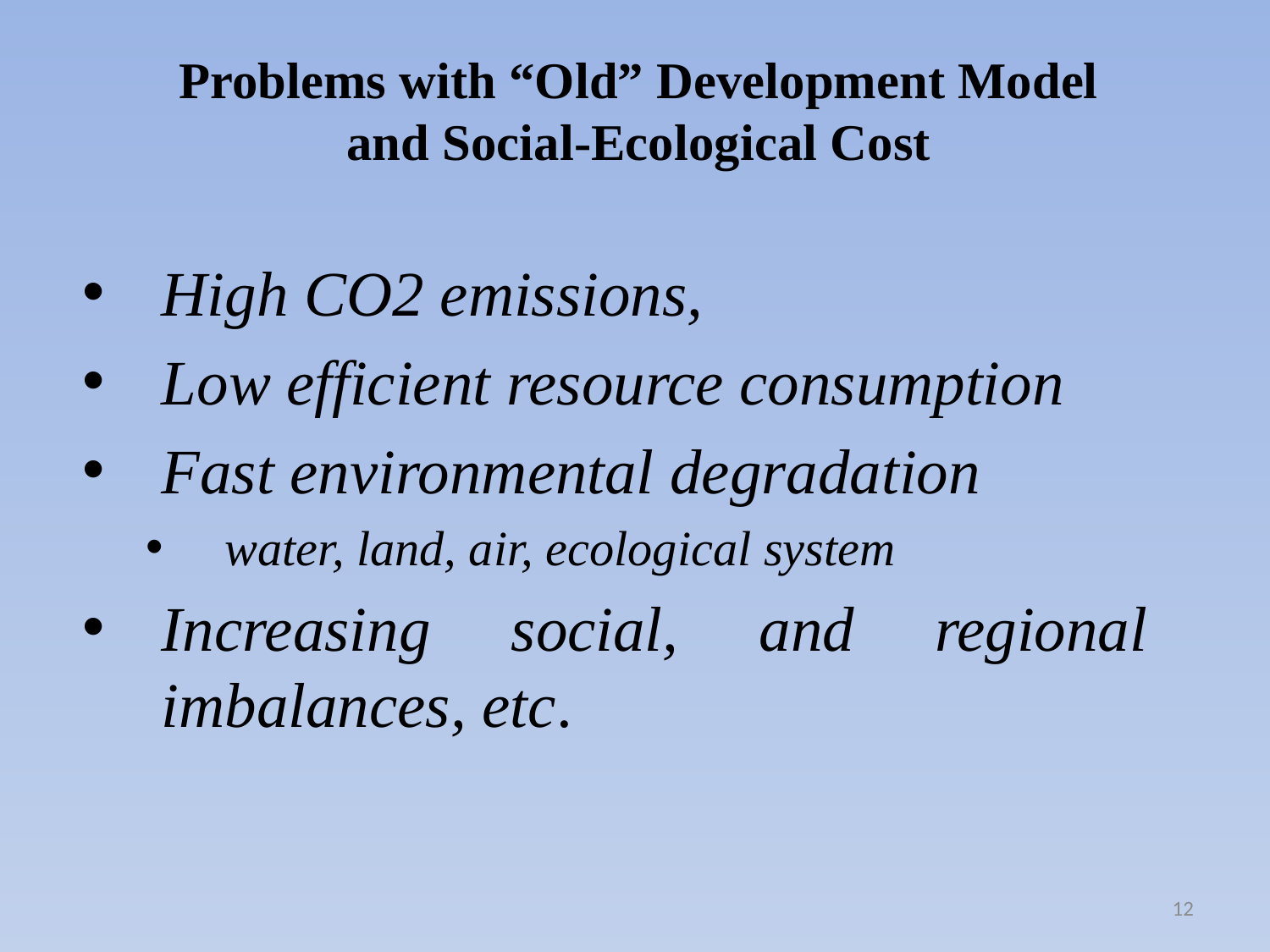

# Problems with “Old” Development Model and Social-Ecological Cost
High CO2 emissions,
Low efficient resource consumption
Fast environmental degradation
water, land, air, ecological system
Increasing social, and regional imbalances, etc.
12